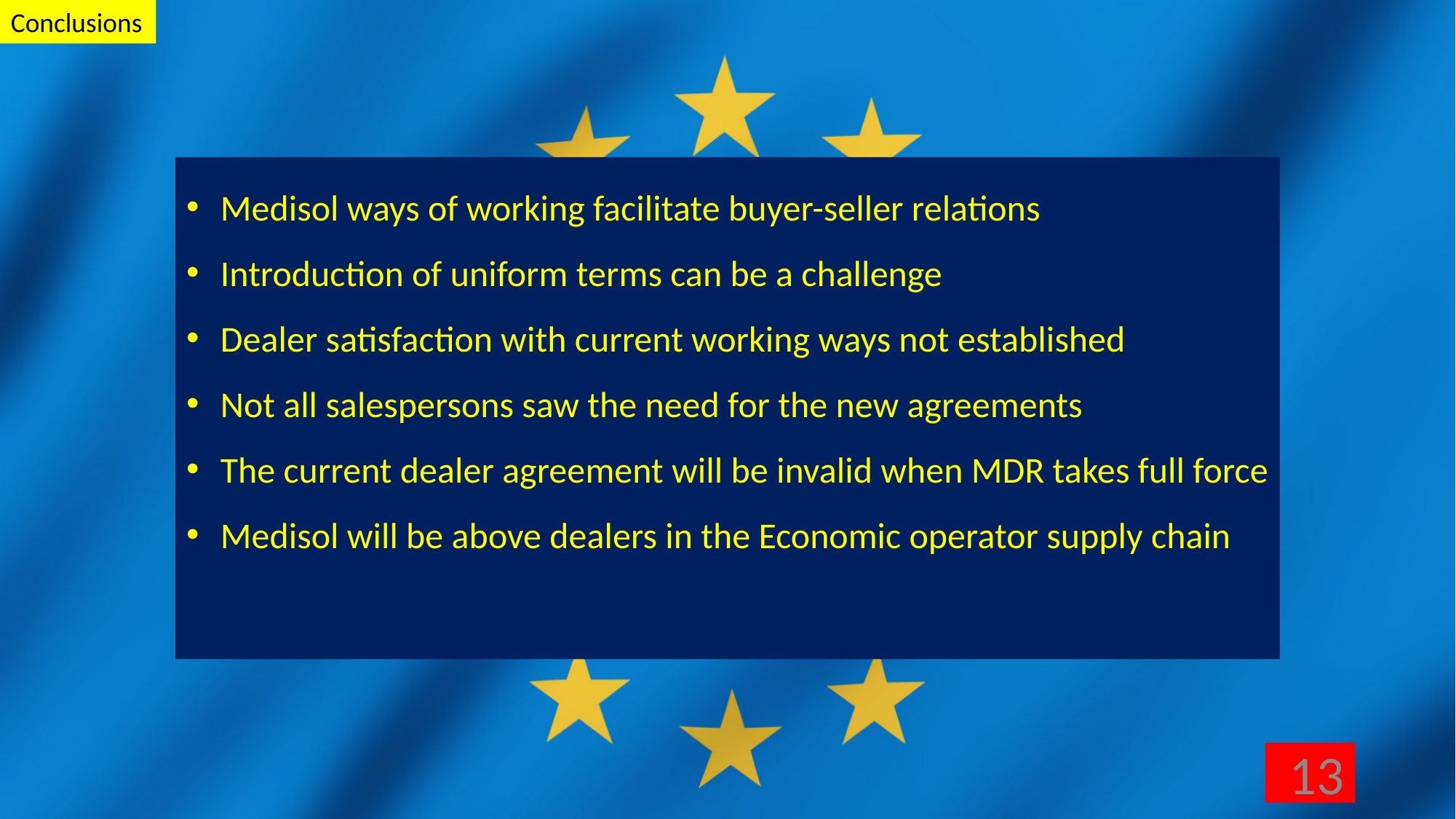

Conclusions
Medisol ways of working facilitate buyer-seller relations
Introduction of uniform terms can be a challenge
Dealer satisfaction with current working ways not established
Not all salespersons saw the need for the new agreements
The current dealer agreement will be invalid when MDR takes full force
Medisol will be above dealers in the Economic operator supply chain

13